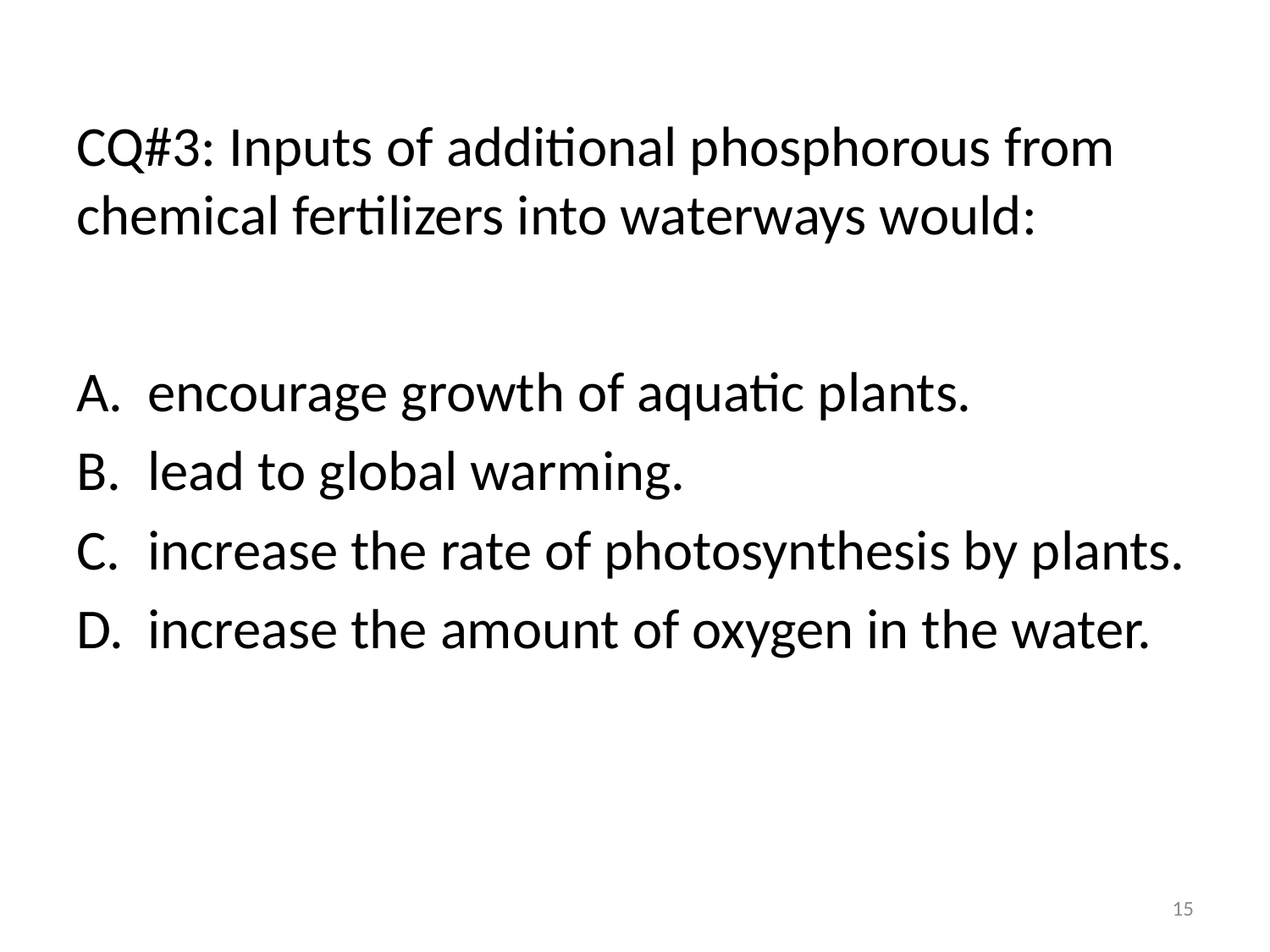

# CQ#3: Inputs of additional phosphorous from chemical fertilizers into waterways would:
encourage growth of aquatic plants.
lead to global warming.
increase the rate of photosynthesis by plants.
increase the amount of oxygen in the water.

15